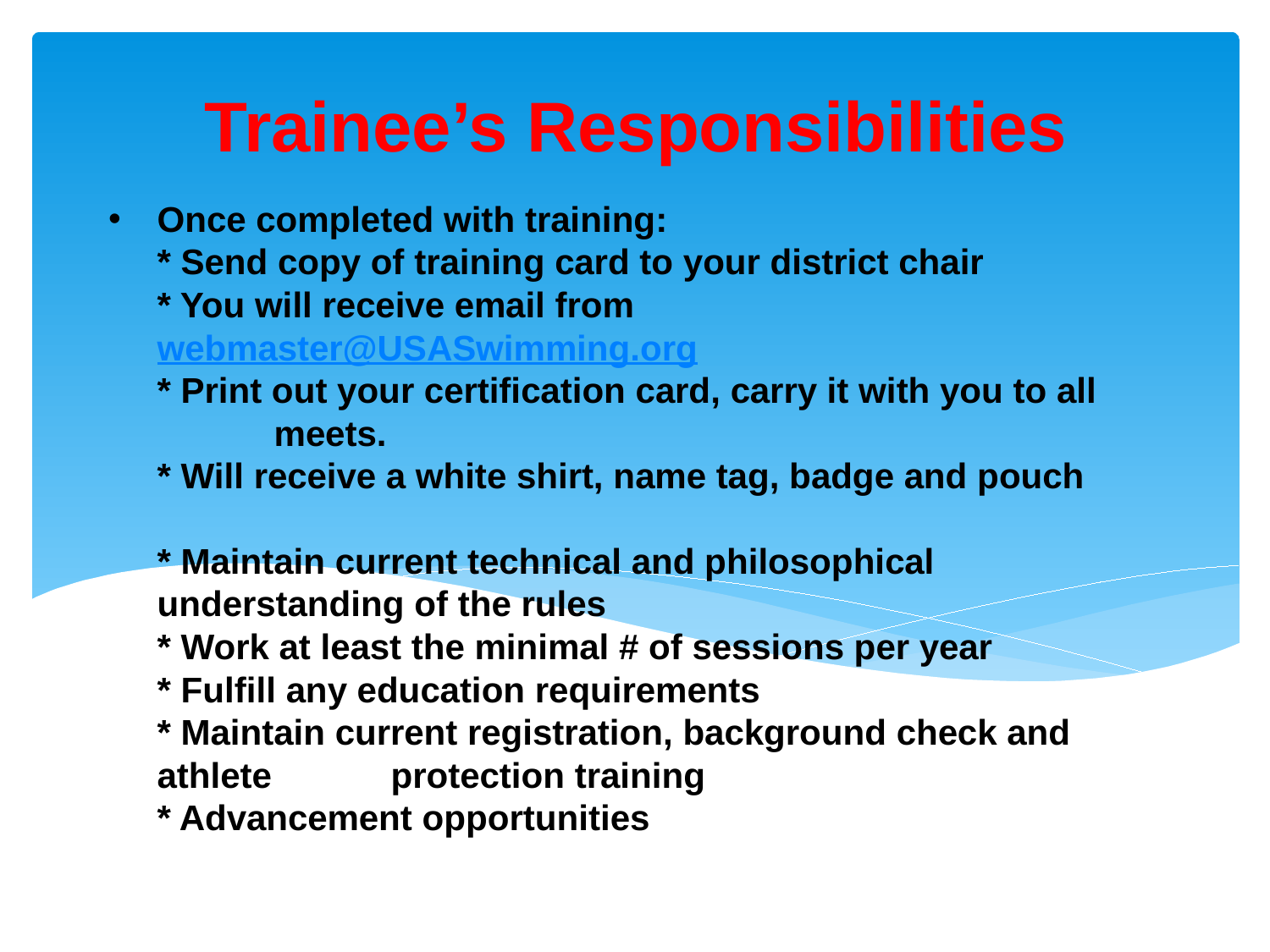

Trainee’s Responsibilities
# Once completed with training: * Send copy of training card to your district chair * You will receive email from webmaster@USASwimming.org * Print out your certification card, carry it with you to all 	meets. * Will receive a white shirt, name tag, badge and pouch * Maintain current technical and philosophical understanding of the rules * Work at least the minimal # of sessions per year * Fulfill any education requirements * Maintain current registration, background check and athlete 	protection training * Advancement opportunities